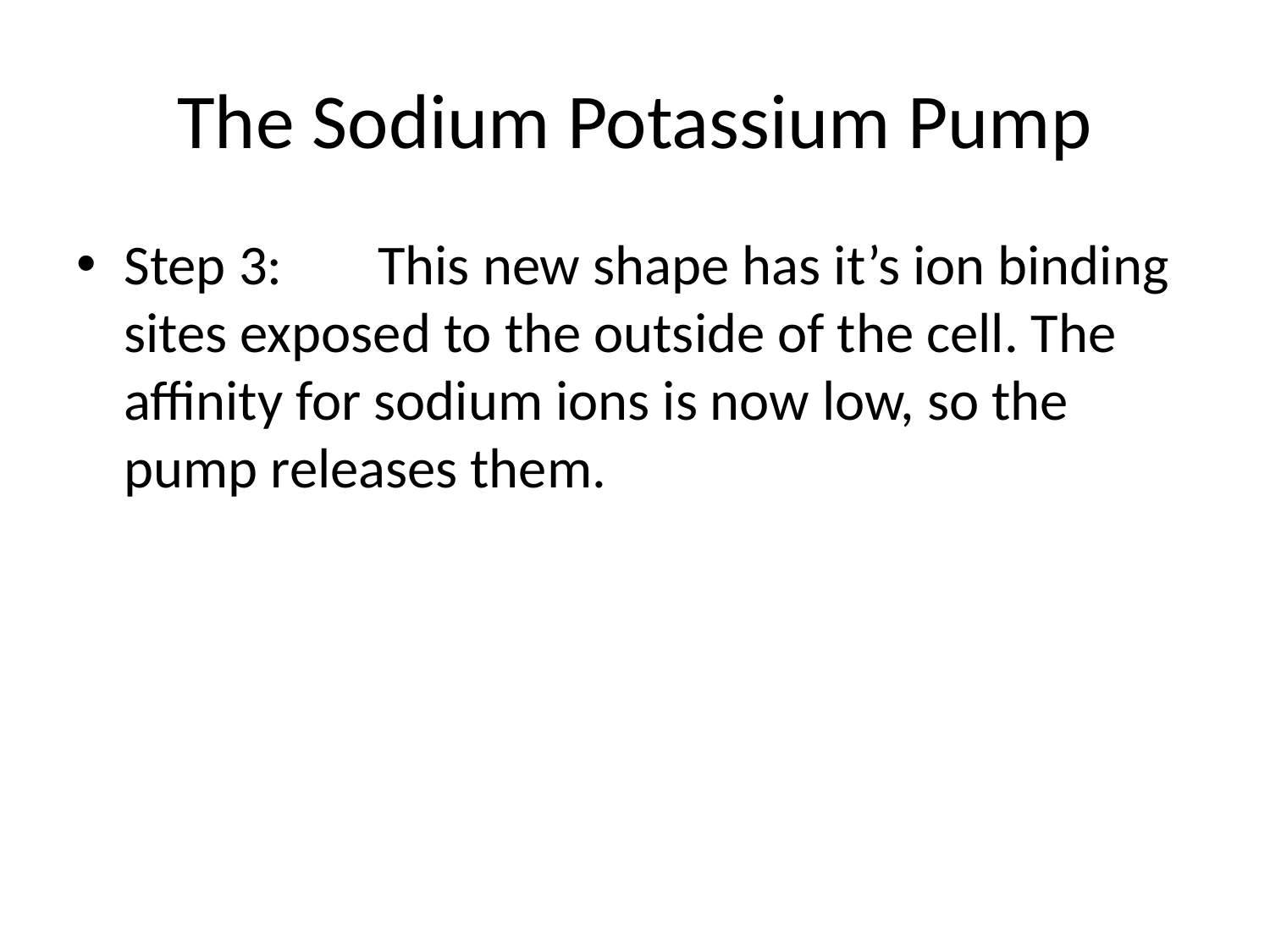

# The Sodium Potassium Pump
Step 3: 	This new shape has it’s ion binding sites exposed to the outside of the cell. The affinity for sodium ions is now low, so the pump releases them.